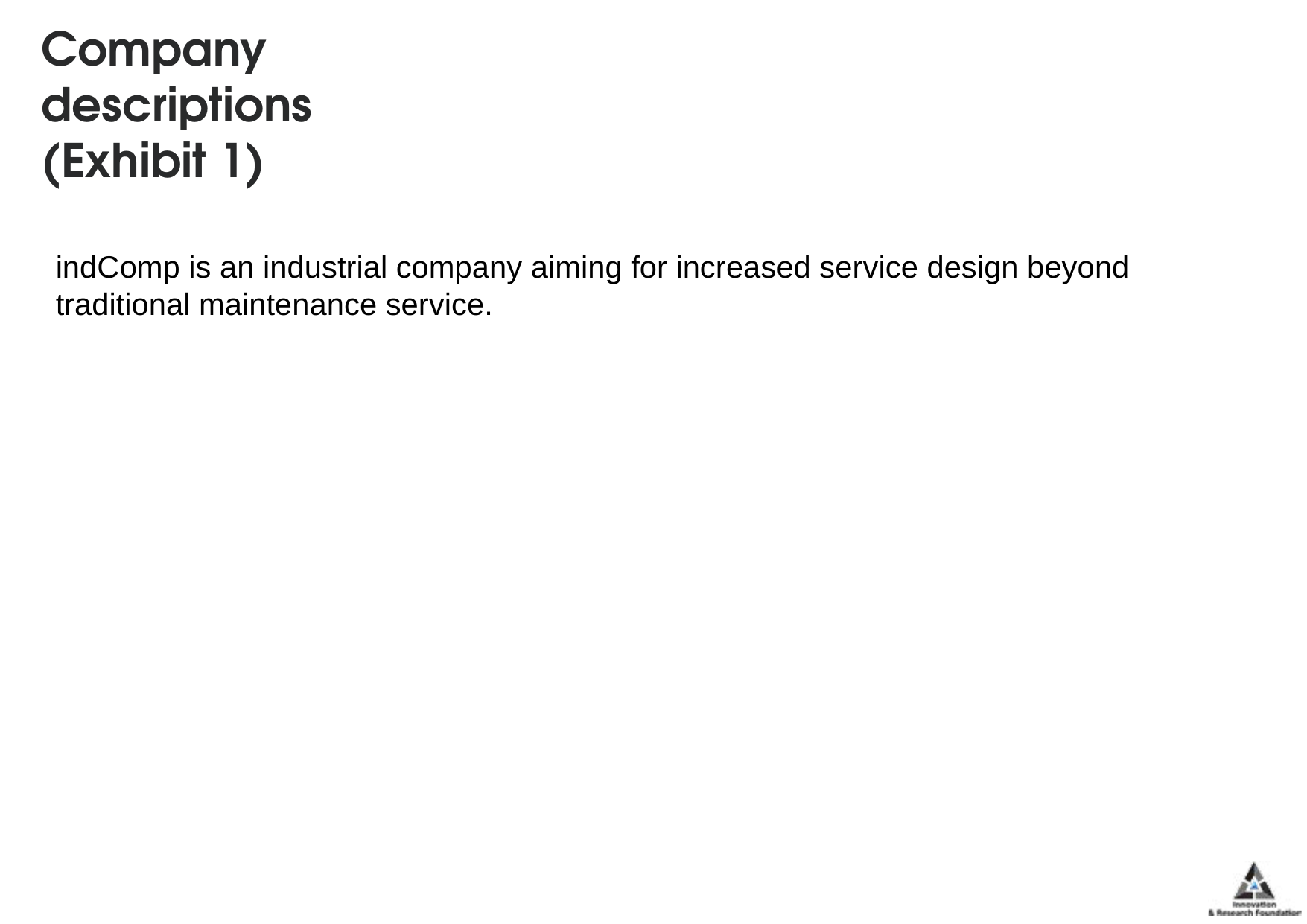

# Company descriptions (Exhibit 1)
indComp is an industrial company aiming for increased service design beyond traditional maintenance service.